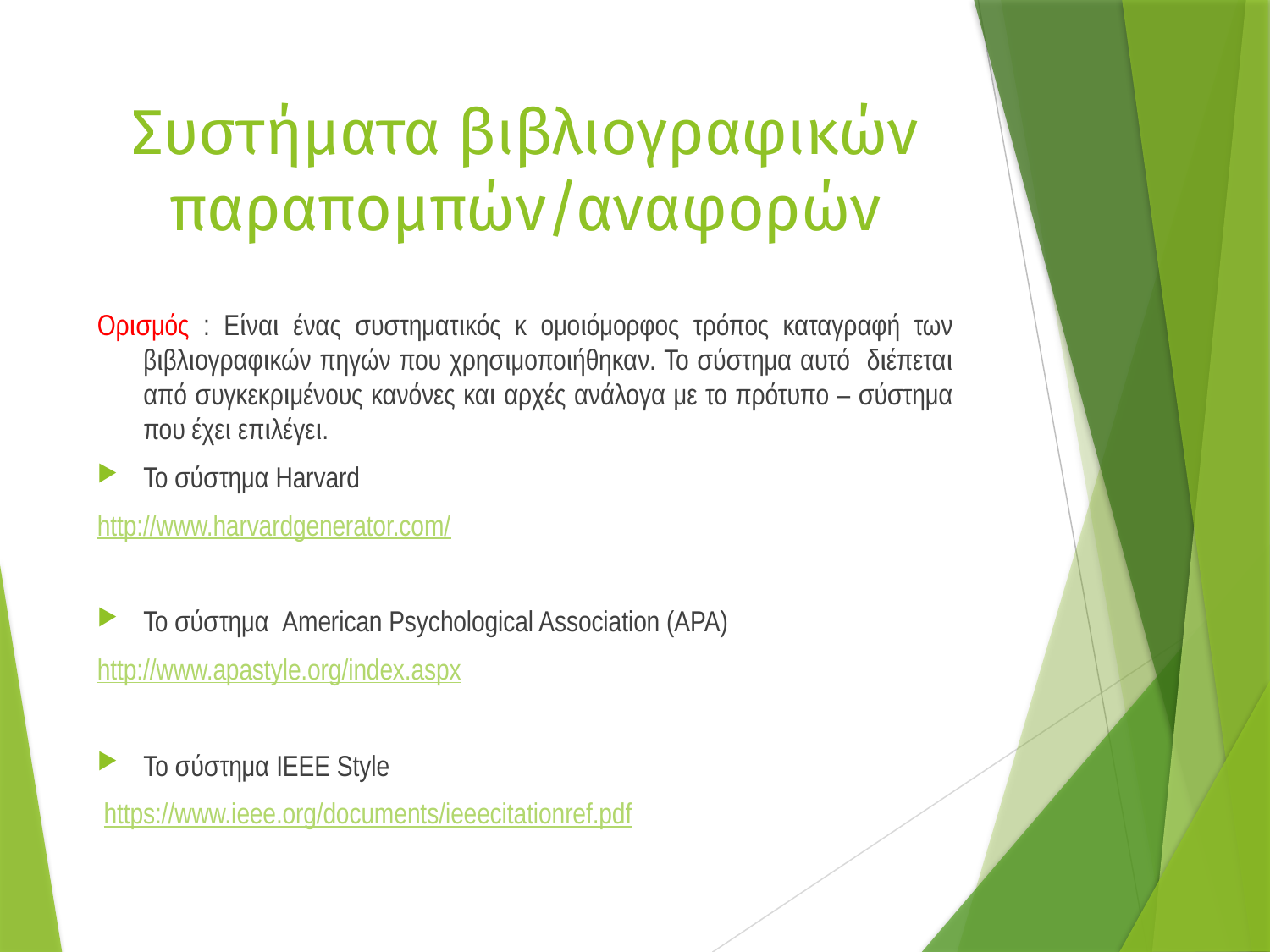

# Συστήματα βιβλιογραφικών παραπομπών/αναφορών
Ορισμός : Είναι ένας συστηματικός κ ομοιόμορφος τρόπος καταγραφή των βιβλιογραφικών πηγών που χρησιμοποιήθηκαν. Το σύστημα αυτό  διέπεται από συγκεκριμένους κανόνες και αρχές ανάλογα με το πρότυπο – σύστημα που έχει επιλέγει.
Το σύστημα Harvard
http://www.harvardgenerator.com/

Το σύστημα  American Psychological Association (APA)
http://www.apastyle.org/index.aspx

To σύστημα IEEE Style
 https://www.ieee.org/documents/ieeecitationref.pdf